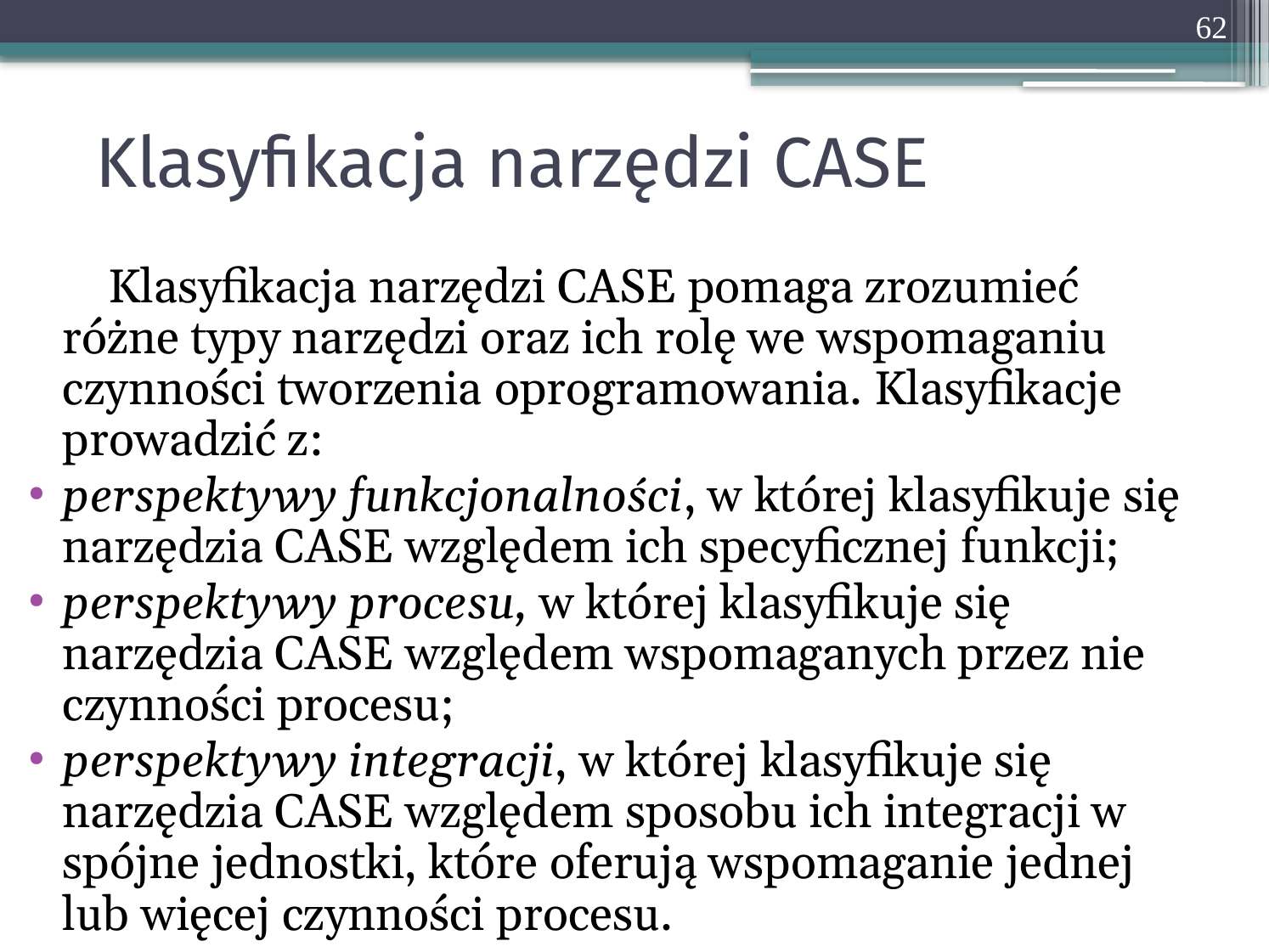

62
# Klasyfikacja narzędzi CASE

       Klasyfikacja narzędzi CASE pomaga zrozumieć różne typy narzędzi oraz ich rolę we wspomaganiu czynności tworzenia oprogramowania. Klasyfikacje prowadzić z:
perspektywy funkcjonalności, w której klasyfikuje się narzędzia CASE względem ich specyficznej funkcji;
perspektywy procesu, w której klasyfikuje się narzędzia CASE względem wspomaganych przez nie czynności procesu;
perspektywy integracji, w której klasyfikuje się narzędzia CASE względem sposobu ich integracji w spójne jednostki, które oferują wspomaganie jednej lub więcej czynności procesu.